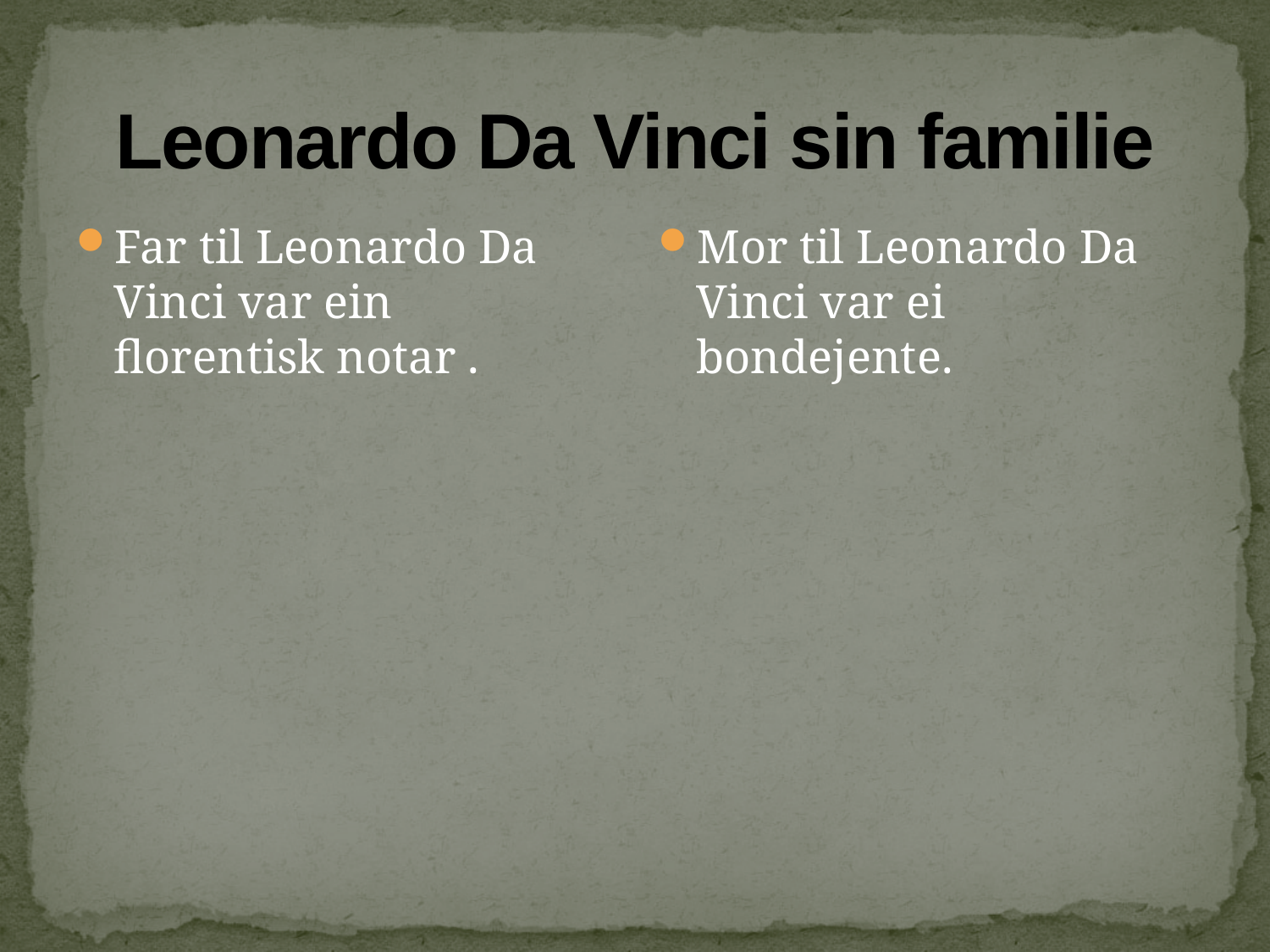

# Leonardo Da Vinci sin familie
Far til Leonardo Da Vinci var ein florentisk notar .

Mor til Leonardo Da Vinci var ei bondejente.